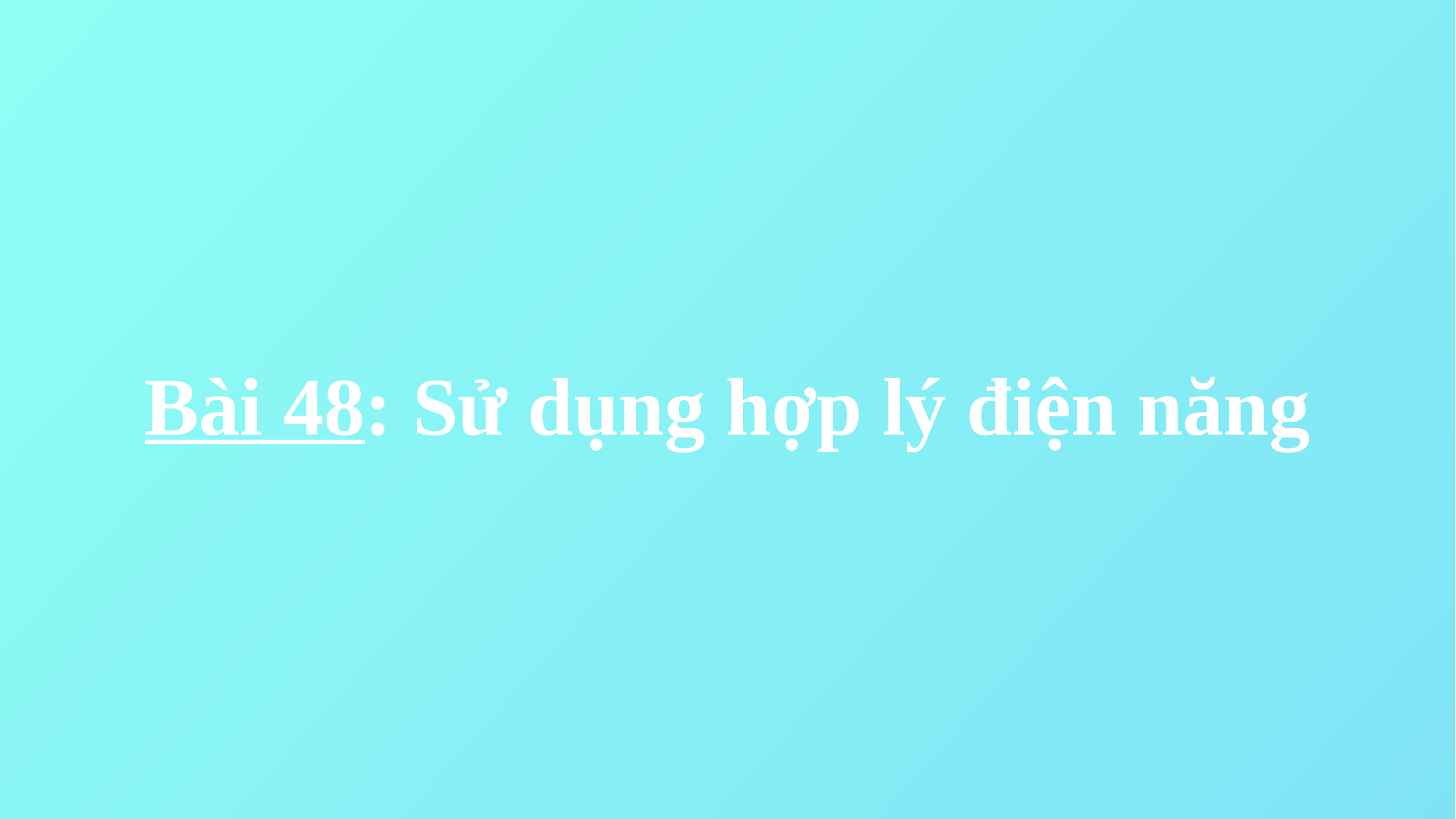

# Bài 48: Sử dụng hợp lý điện năng